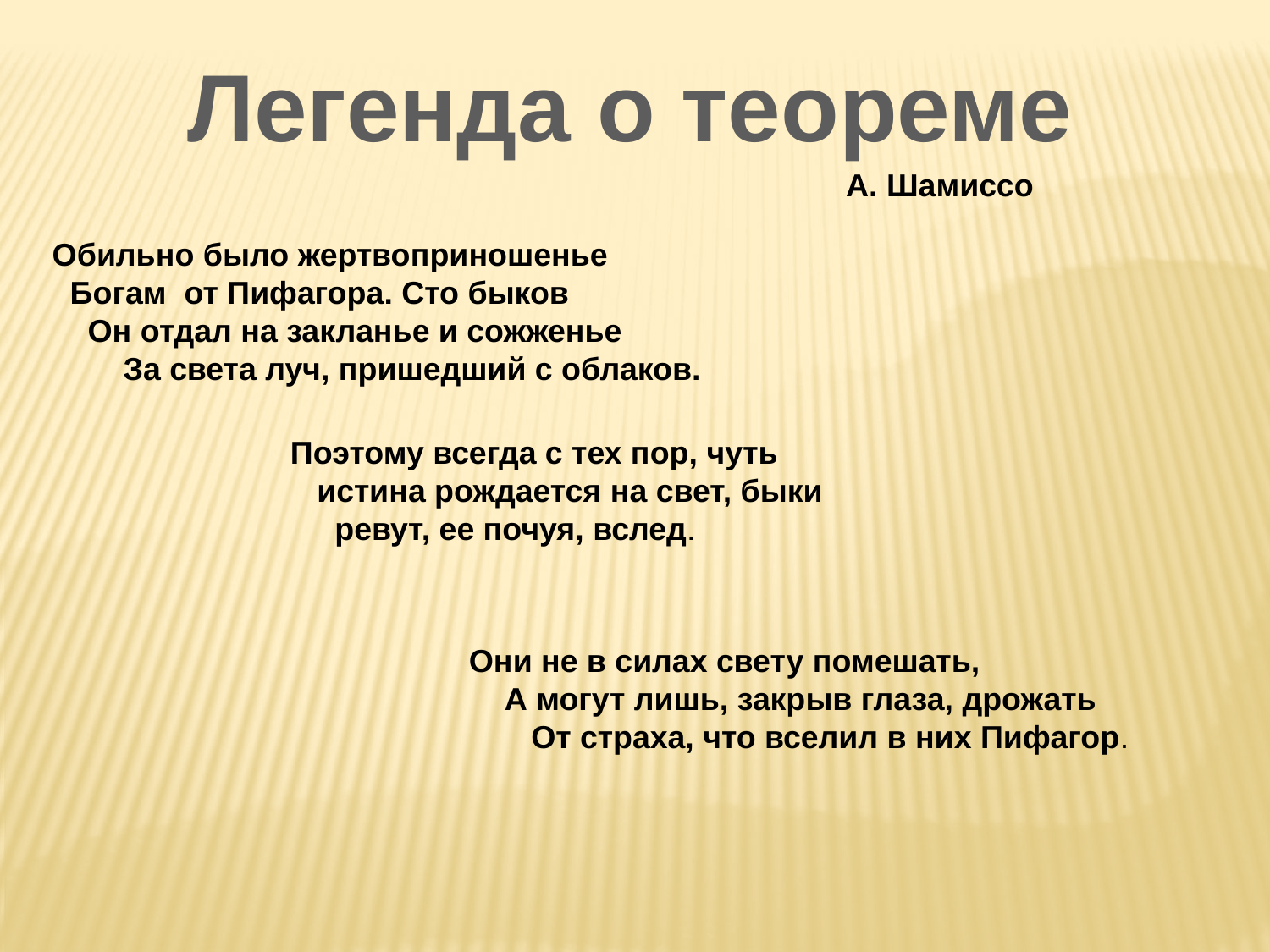

Легенда о теореме
А. Шамиссо
Обильно было жертвоприношенье
  Богам  от Пифагора. Сто быков
    Он отдал на закланье и сожженье
        За света луч, пришедший с облаков.
Поэтому всегда с тех пор, чуть
   истина рождается на свет, быки
     ревут, ее почуя, вслед.
Они не в силах свету помешать,
    А могут лишь, закрыв глаза, дрожать
       От страха, что вселил в них Пифагор.